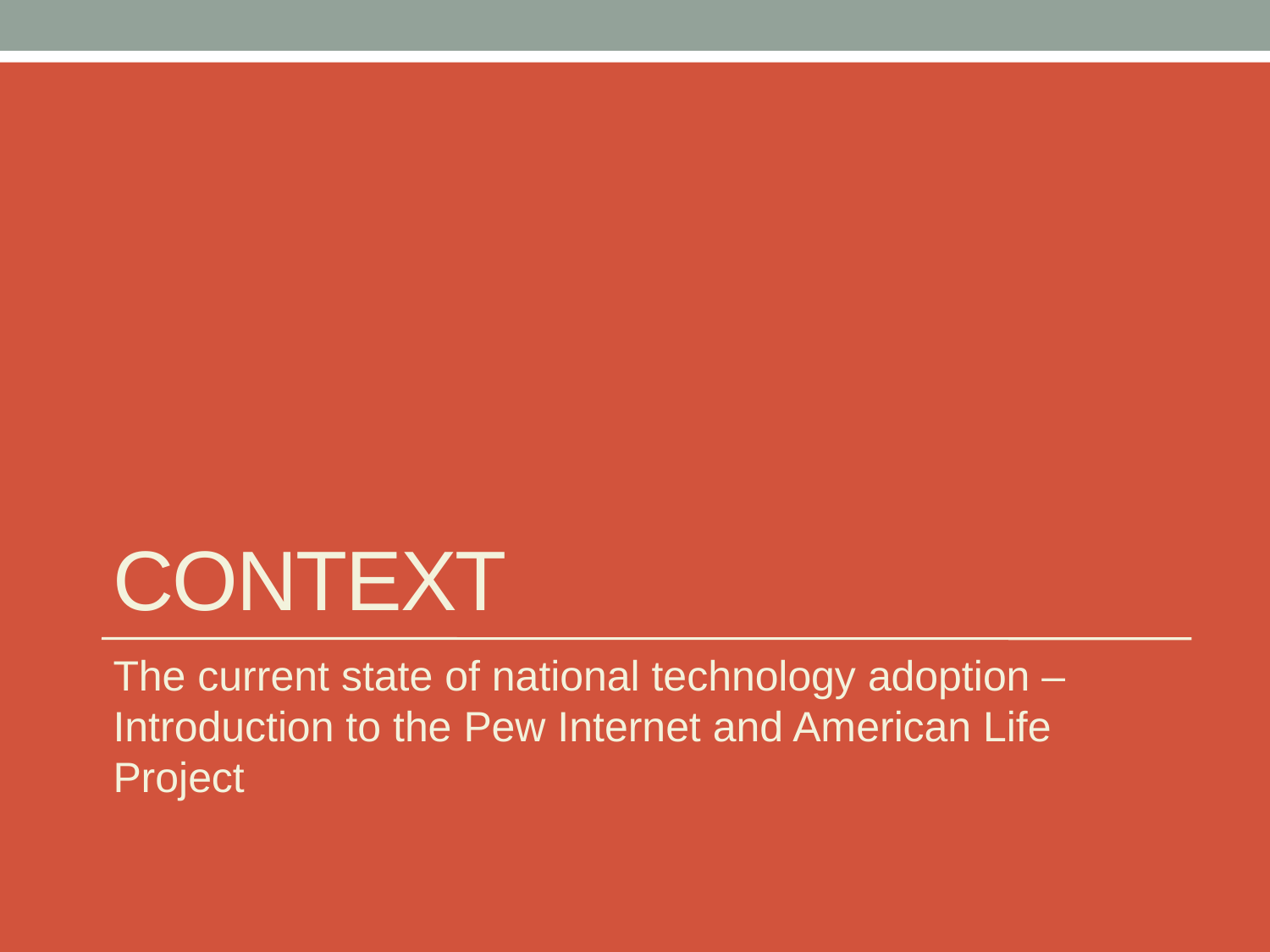

# Context
The current state of national technology adoption – Introduction to the Pew Internet and American Life Project